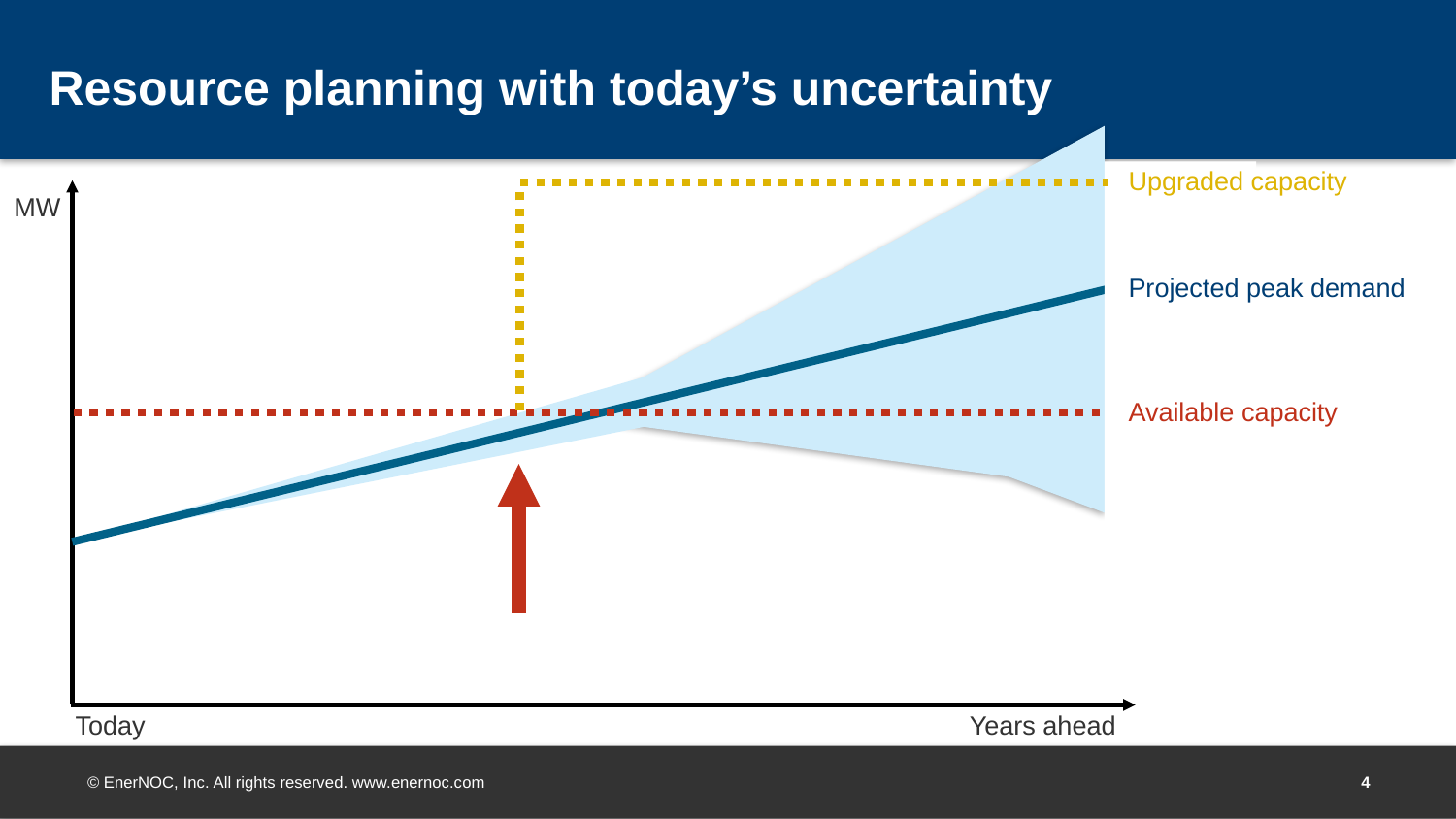

# Resource planning with today’s uncertainty

Upgraded capacity

MW
Projected peak demand

Available capacity

Today

Years ahead